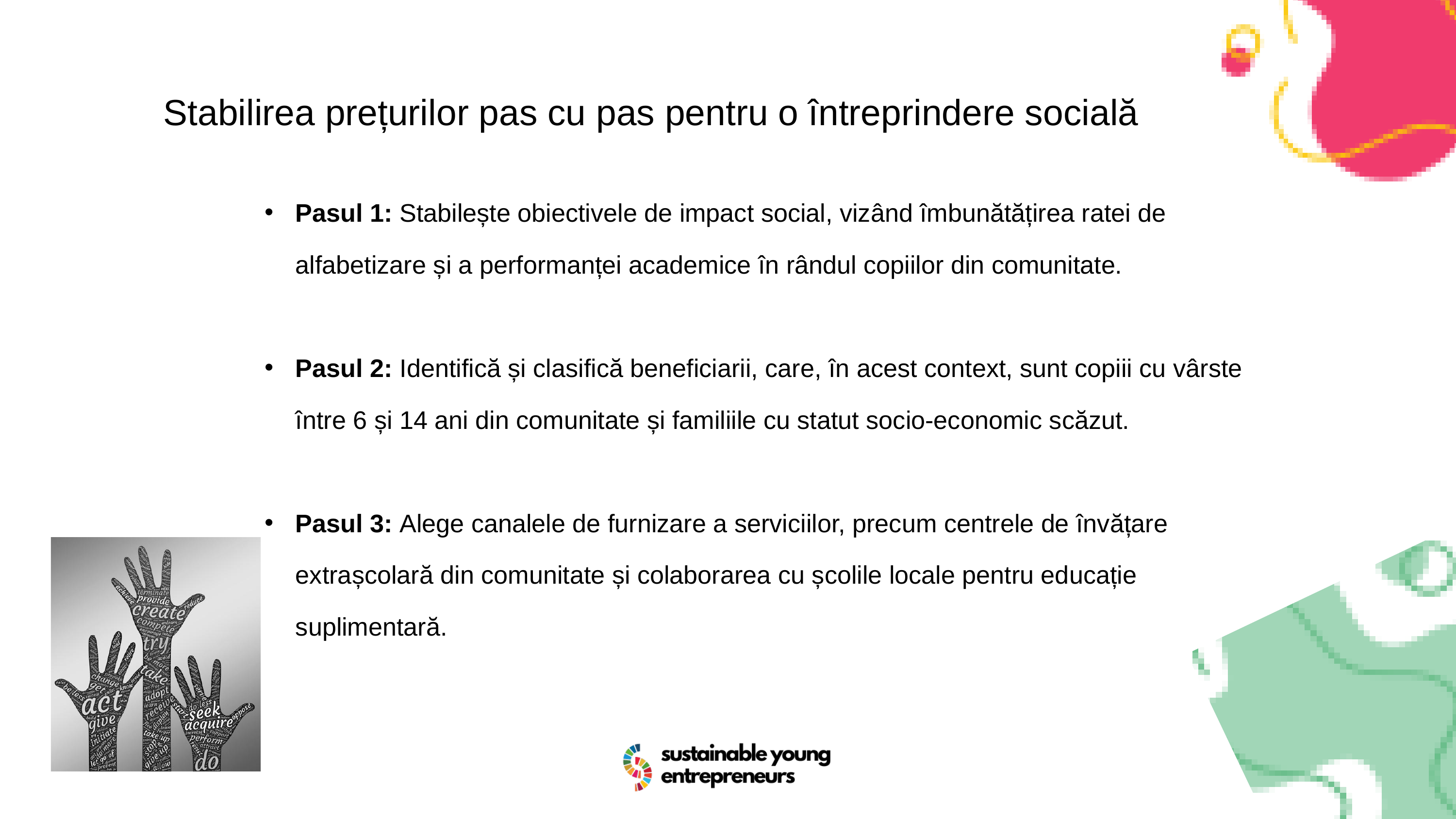

Stabilirea prețurilor pas cu pas pentru o întreprindere socială
Pasul 1: Stabilește obiectivele de impact social, vizând îmbunătățirea ratei de alfabetizare și a performanței academice în rândul copiilor din comunitate.

Pasul 2: Identifică și clasifică beneficiarii, care, în acest context, sunt copiii cu vârste între 6 și 14 ani din comunitate și familiile cu statut socio-economic scăzut.

Pasul 3: Alege canalele de furnizare a serviciilor, precum centrele de învățare extrașcolară din comunitate și colaborarea cu școlile locale pentru educație suplimentară.